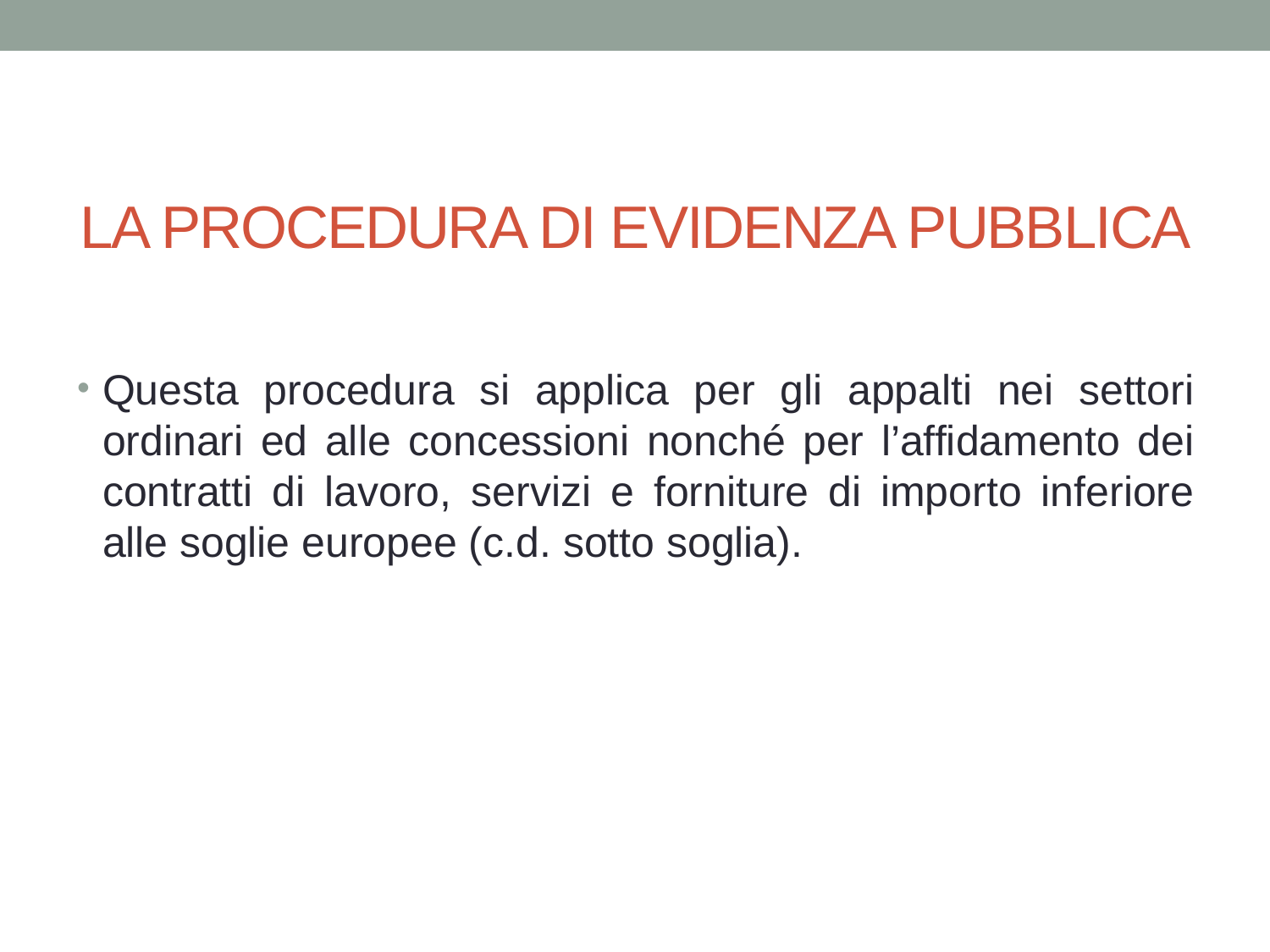

# LA PROCEDURA DI EVIDENZA PUBBLICA
Questa procedura si applica per gli appalti nei settori ordinari ed alle concessioni nonché per l’affidamento dei contratti di lavoro, servizi e forniture di importo inferiore alle soglie europee (c.d. sotto soglia).